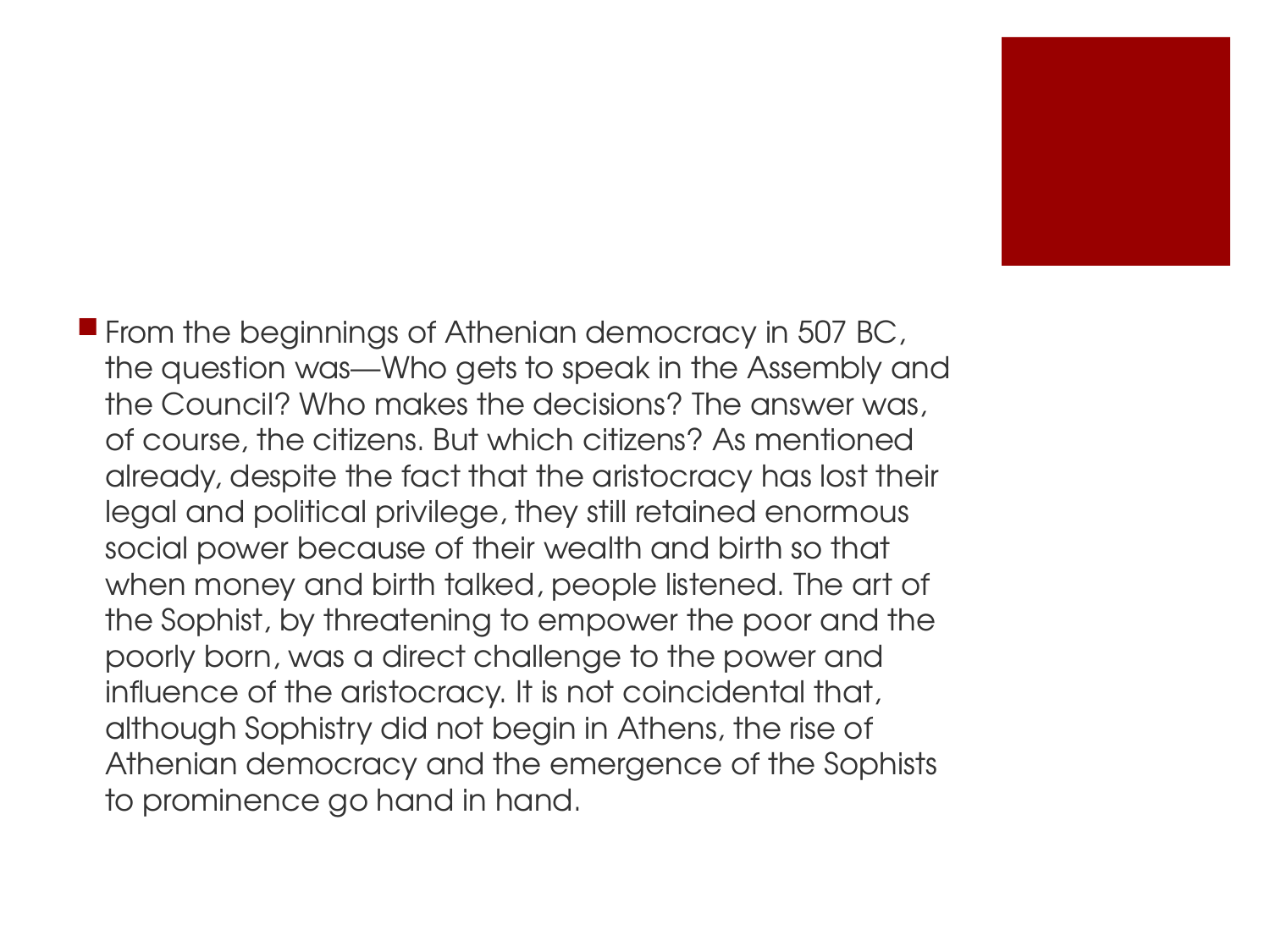

#
From the beginnings of Athenian democracy in 507 BC, the question was—Who gets to speak in the Assembly and the Council? Who makes the decisions? The answer was, of course, the citizens. But which citizens? As mentioned already, despite the fact that the aristocracy has lost their legal and political privilege, they still retained enormous social power because of their wealth and birth so that when money and birth talked, people listened. The art of the Sophist, by threatening to empower the poor and the poorly born, was a direct challenge to the power and influence of the aristocracy. It is not coincidental that, although Sophistry did not begin in Athens, the rise of Athenian democracy and the emergence of the Sophists to prominence go hand in hand.